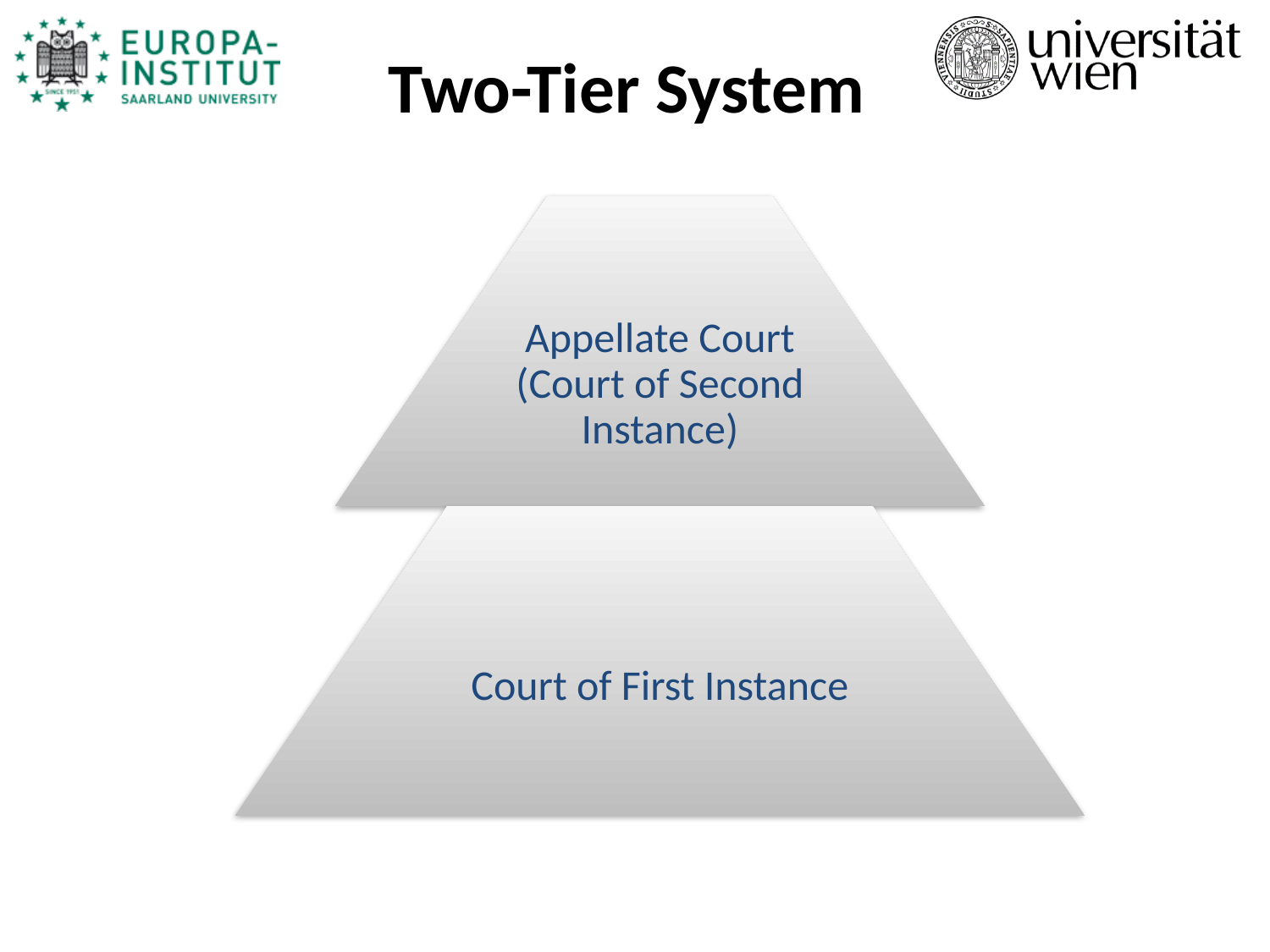

# Two-Tier System
Appellate Court (Court of Second Instance)
Court of First Instance